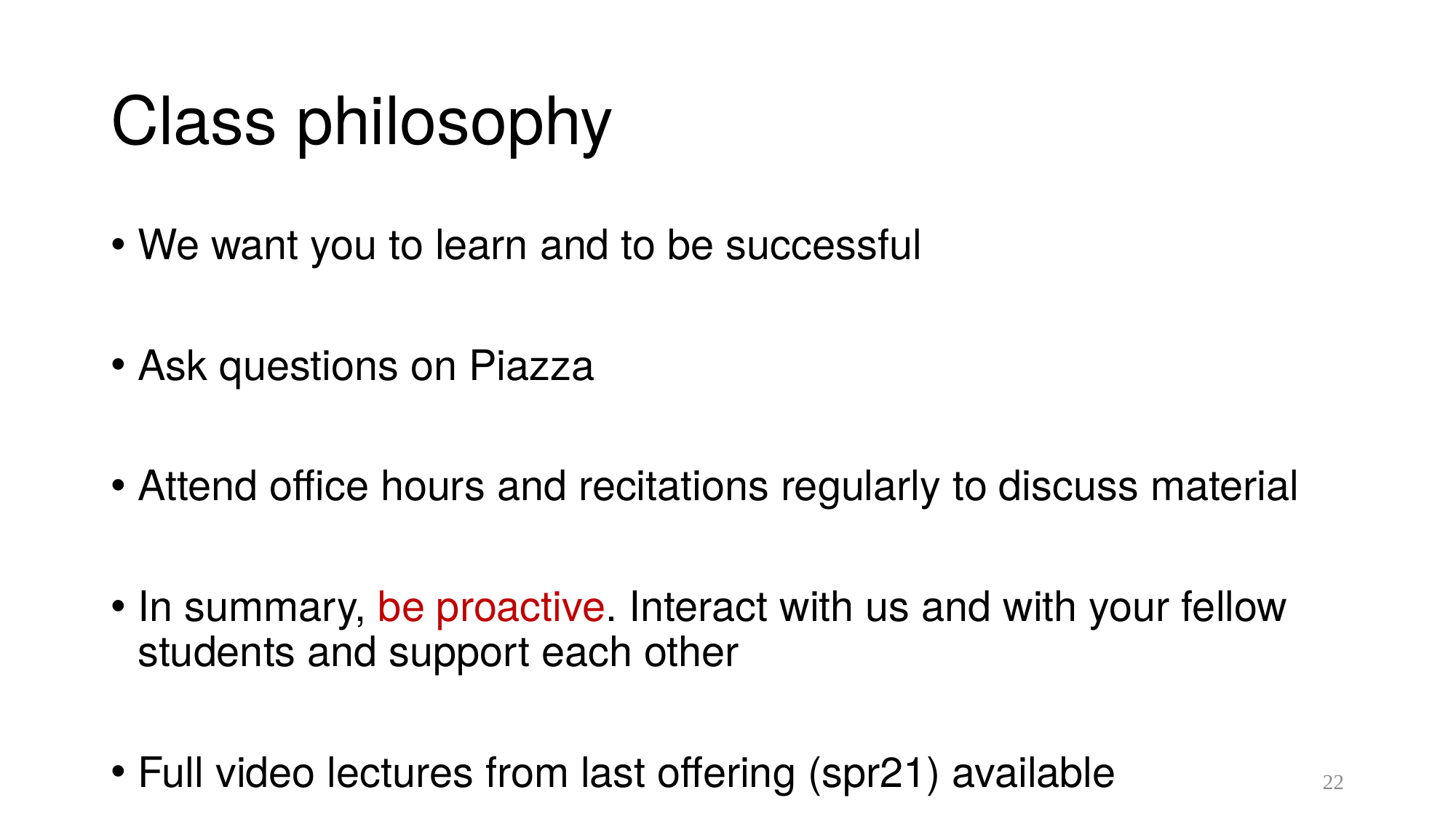

# Class philosophy
We want you to learn and to be successful

Ask questions on Piazza

Attend office hours and recitations regularly to discuss material

In summary, be proactive. Interact with us and with your fellow students and support each other

Full video lectures from last offering (spr21) available
22